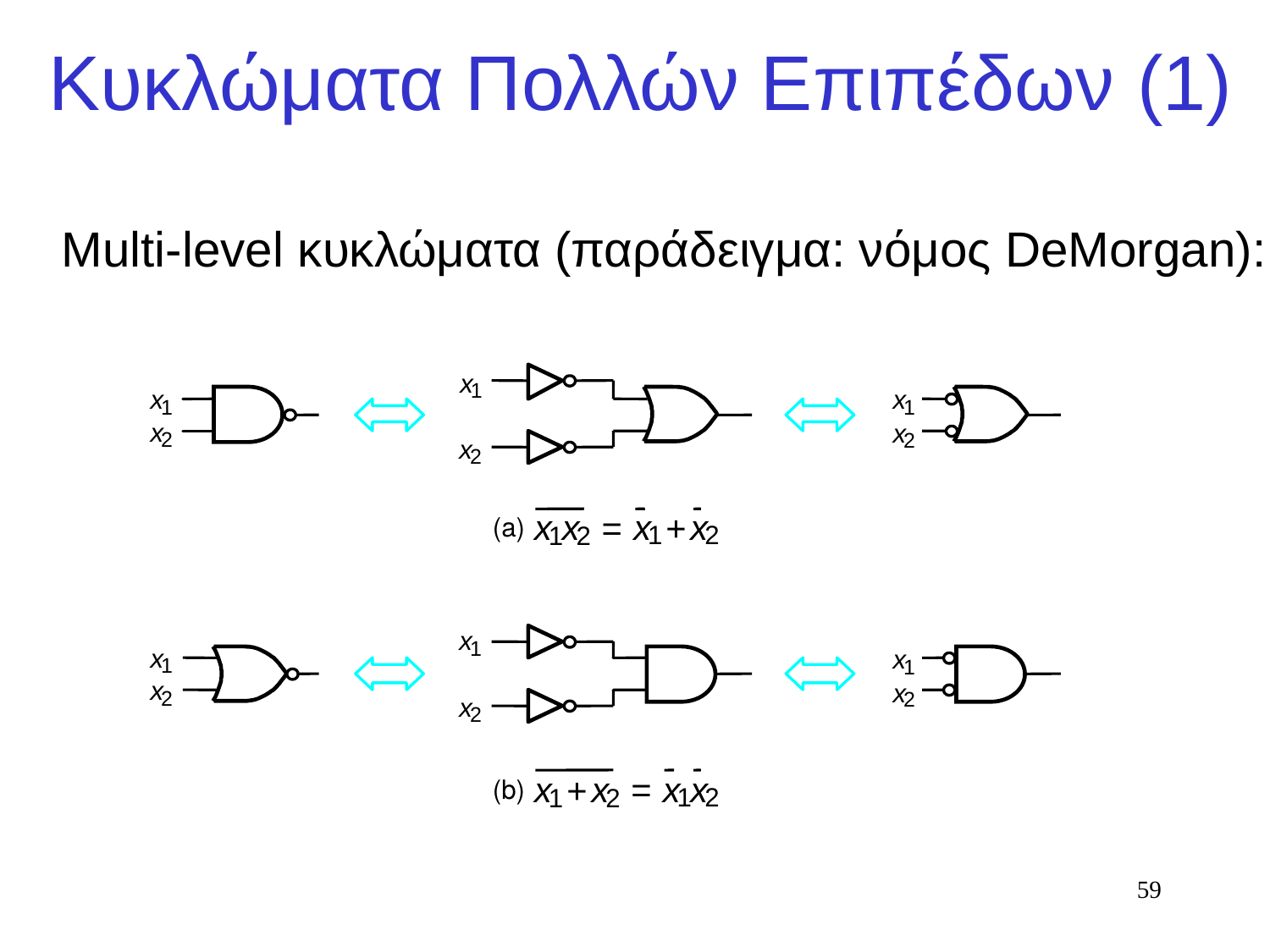

# Κυκλώματα Πολλών Επιπέδων (1)
Multi-level κυκλώματα (παράδειγμα: νόμος DeMorgan):

x

1

x
x

1
1

x
x

2
2

x

2

x
x
x
x
=
+

(a)
1
2
1
2
x

1

x
x

1

1

x
x

2
2

x
2

x
x
x
x
=
+

(b)
1
2
1
2
59